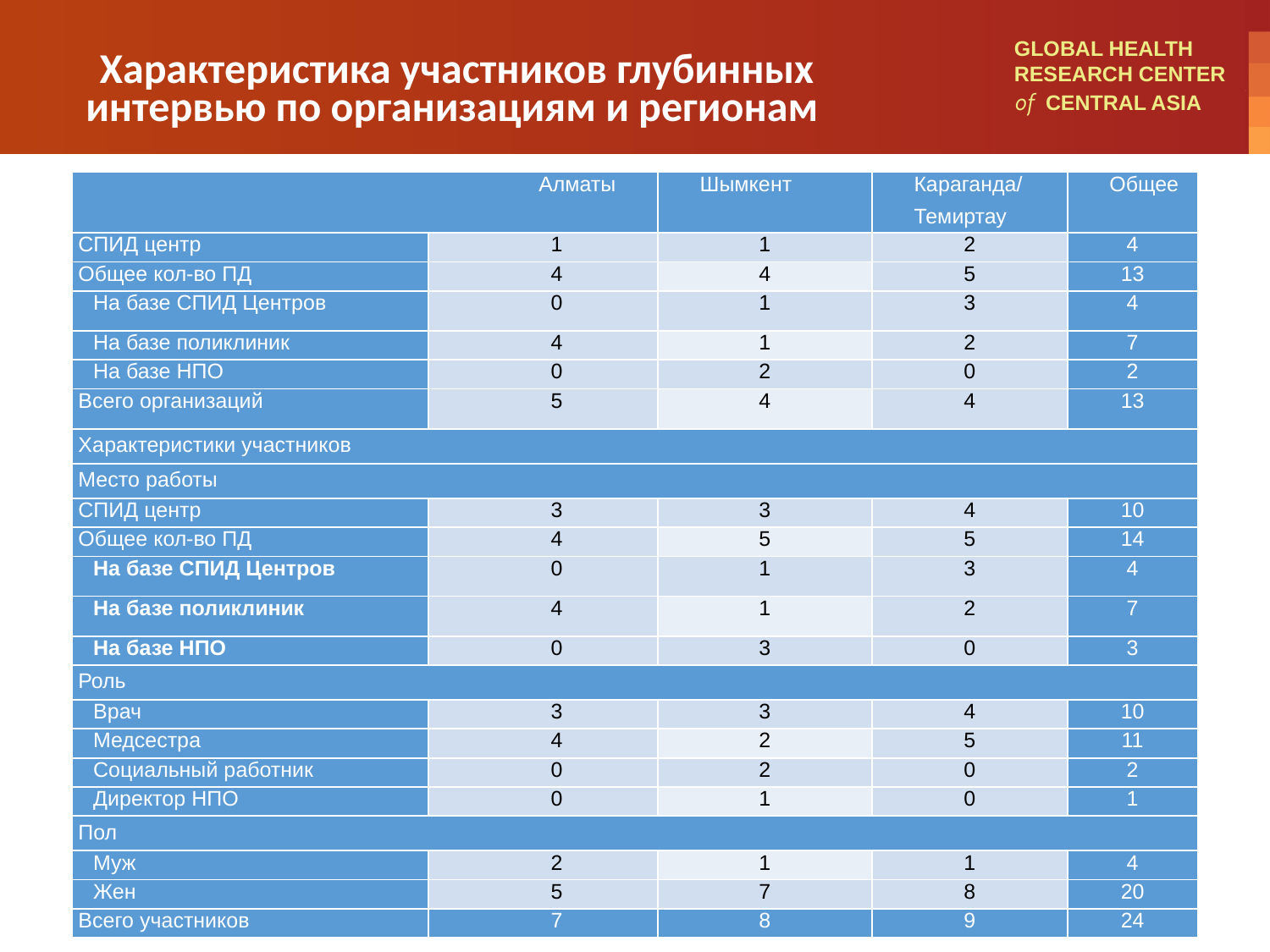

# Характеристика участников глубинных интервью по организациям и регионам
| Алматы |  | Шымкент | Караганда/ Темиртау | Общее |
| --- | --- | --- | --- | --- |
| СПИД центр | 1 | 1 | 2 | 4 |
| Общее кол-во ПД | 4 | 4 | 5 | 13 |
| На базе СПИД Центров | 0 | 1 | 3 | 4 |
| На базе поликлиник | 4 | 1 | 2 | 7 |
| На базе НПО | 0 | 2 | 0 | 2 |
| Всего организаций | 5 | 4 | 4 | 13 |
| Характеристики участников |  |  |  |  |
| Место работы |  |  |  |  |
| СПИД центр | 3 | 3 | 4 | 10 |
| Общее кол-во ПД | 4 | 5 | 5 | 14 |
| На базе СПИД Центров | 0 | 1 | 3 | 4 |
| На базе поликлиник | 4 | 1 | 2 | 7 |
| На базе НПО | 0 | 3 | 0 | 3 |
| Роль |  |  |  |  |
| Врач | 3 | 3 | 4 | 10 |
| Медсестра | 4 | 2 | 5 | 11 |
| Социальный работник | 0 | 2 | 0 | 2 |
| Директор НПО | 0 | 1 | 0 | 1 |
| Пол |  |  |  |  |
| Муж | 2 | 1 | 1 | 4 |
| Жен | 5 | 7 | 8 | 20 |
| Всего участников | 7 | 8 | 9 | 24 |